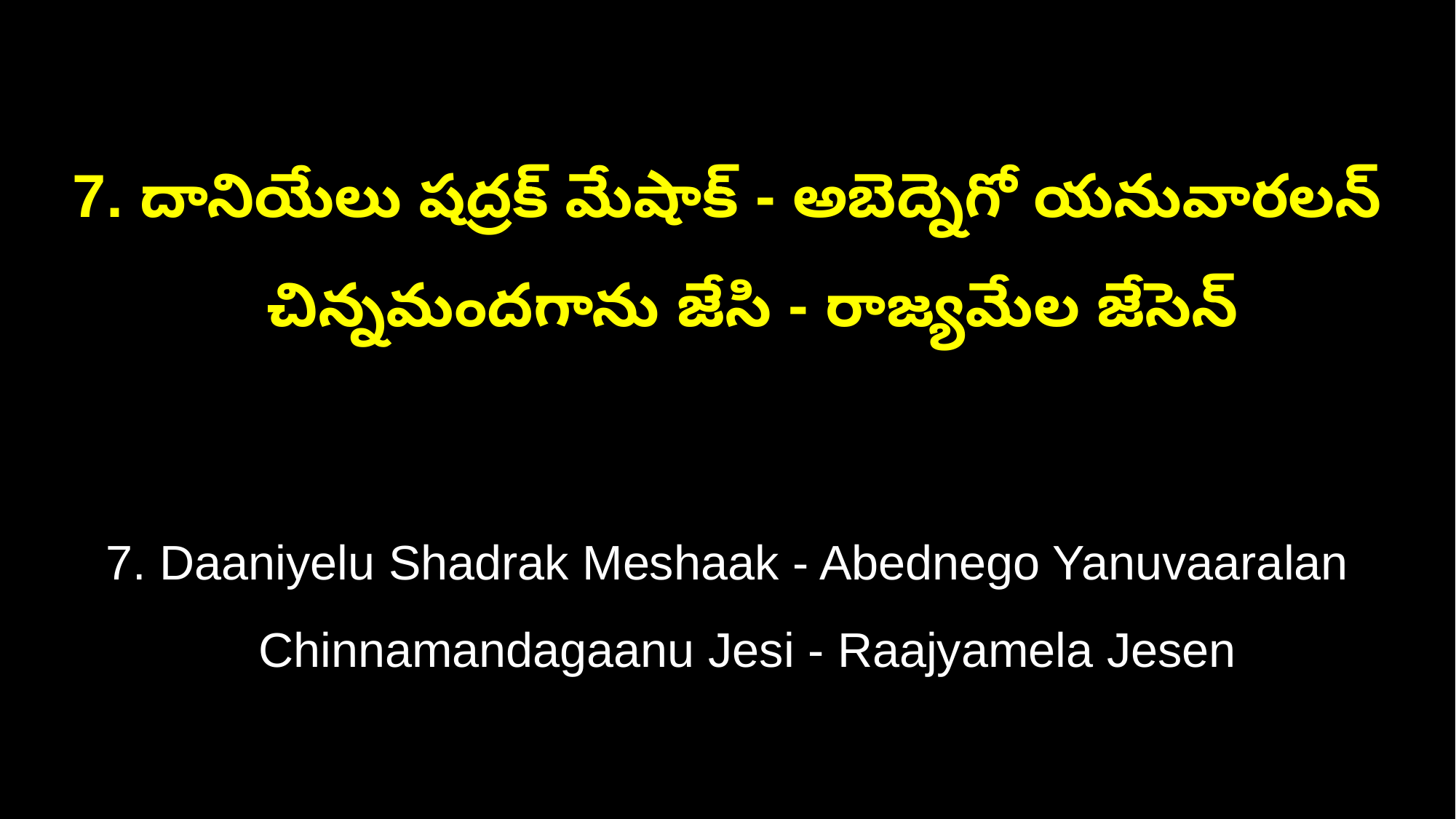

7. దానియేలు షద్రక్ మేషాక్ - అబెద్నెగో యనువారలన్
   చిన్నమందగాను జేసి - రాజ్యమేల జేసెన్
7. Daaniyelu Shadrak Meshaak - Abednego Yanuvaaralan
   Chinnamandagaanu Jesi - Raajyamela Jesen